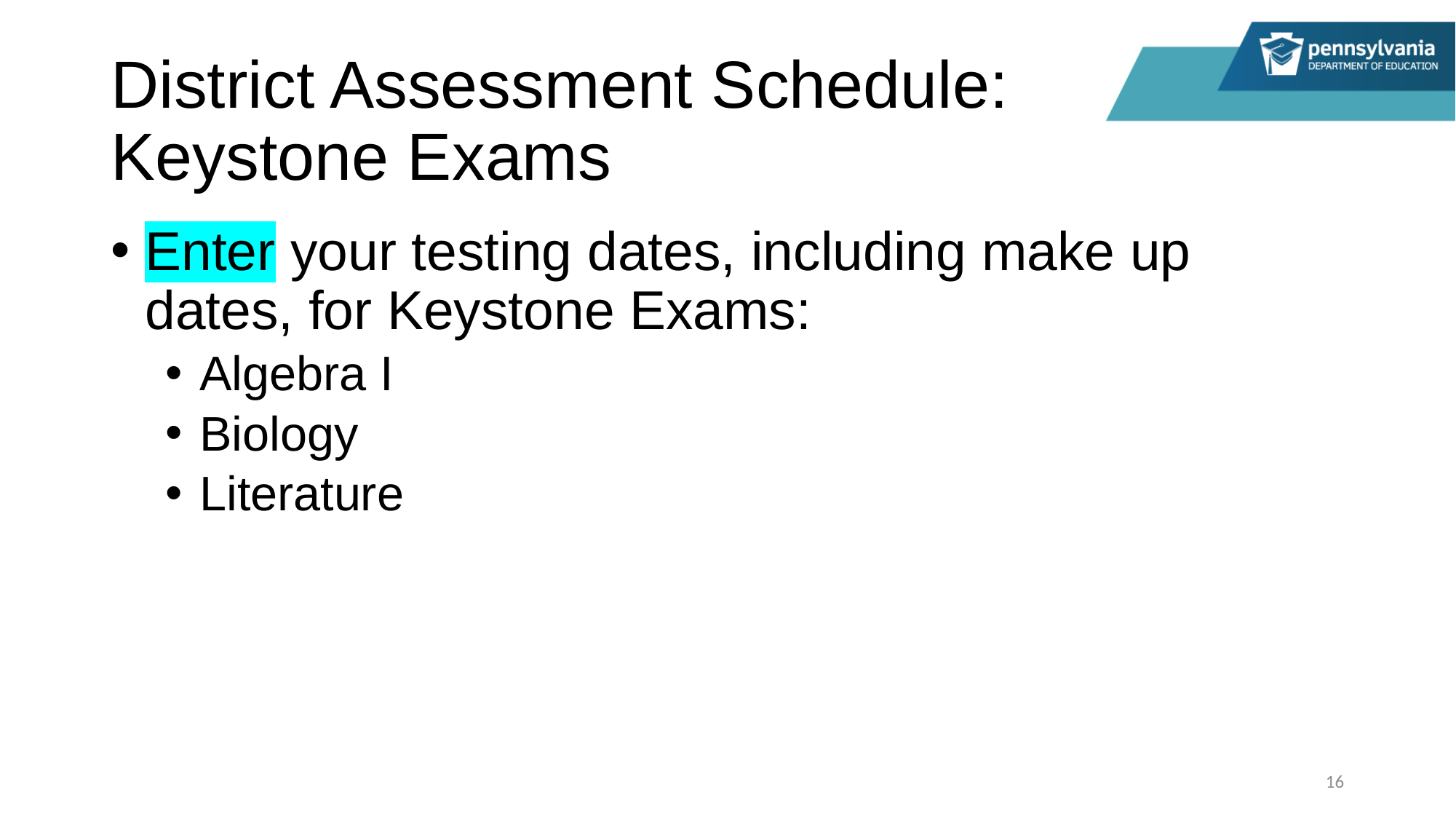

# District Assessment Schedule: Keystone Exams
Enter your testing dates, including make up dates, for Keystone Exams:
Algebra I
Biology
Literature

16